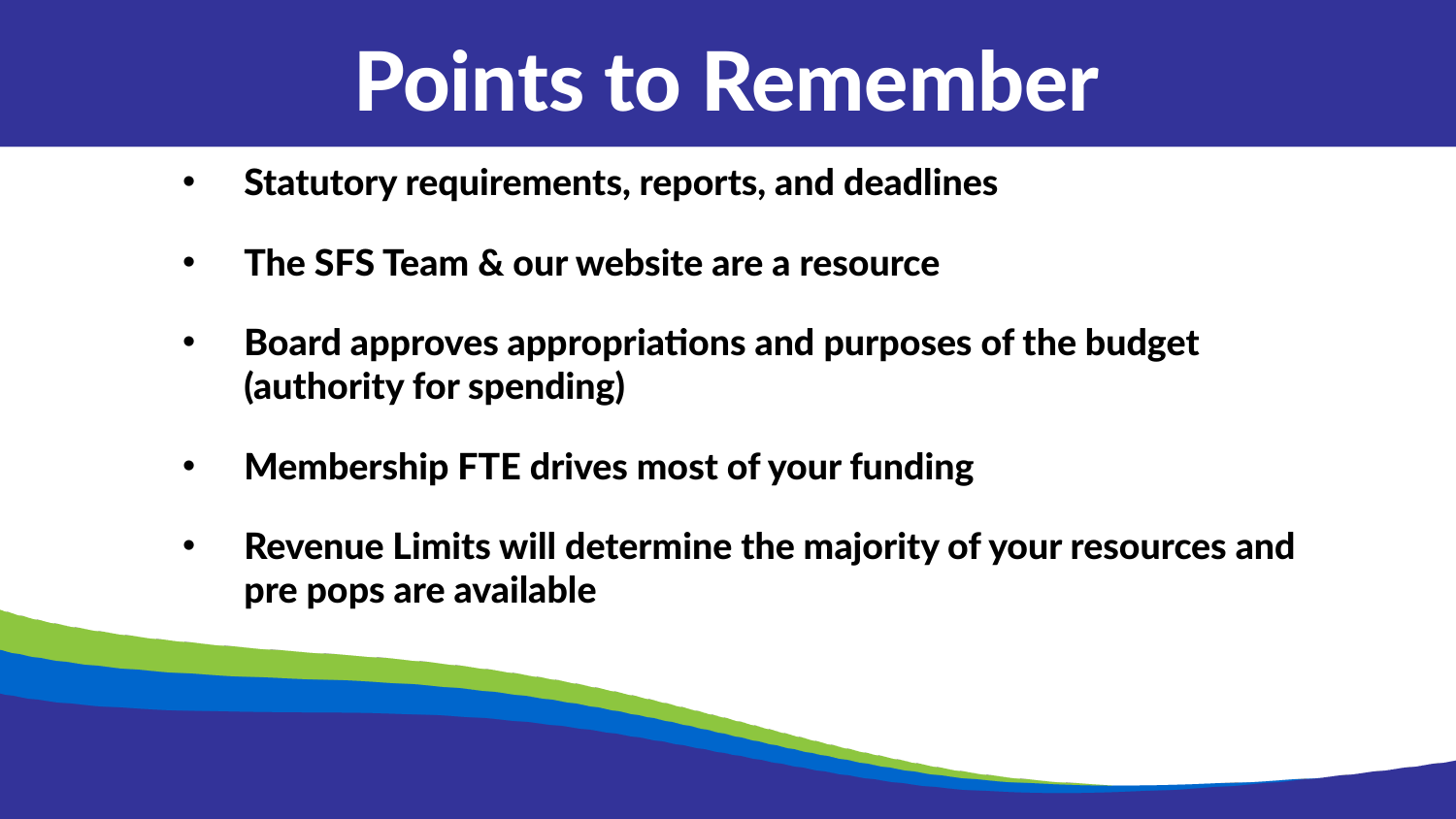

Points to Remember
Statutory requirements, reports, and deadlines
The SFS Team & our website are a resource
Board approves appropriations and purposes of the budget (authority for spending)
Membership FTE drives most of your funding
Revenue Limits will determine the majority of your resources and pre pops are available